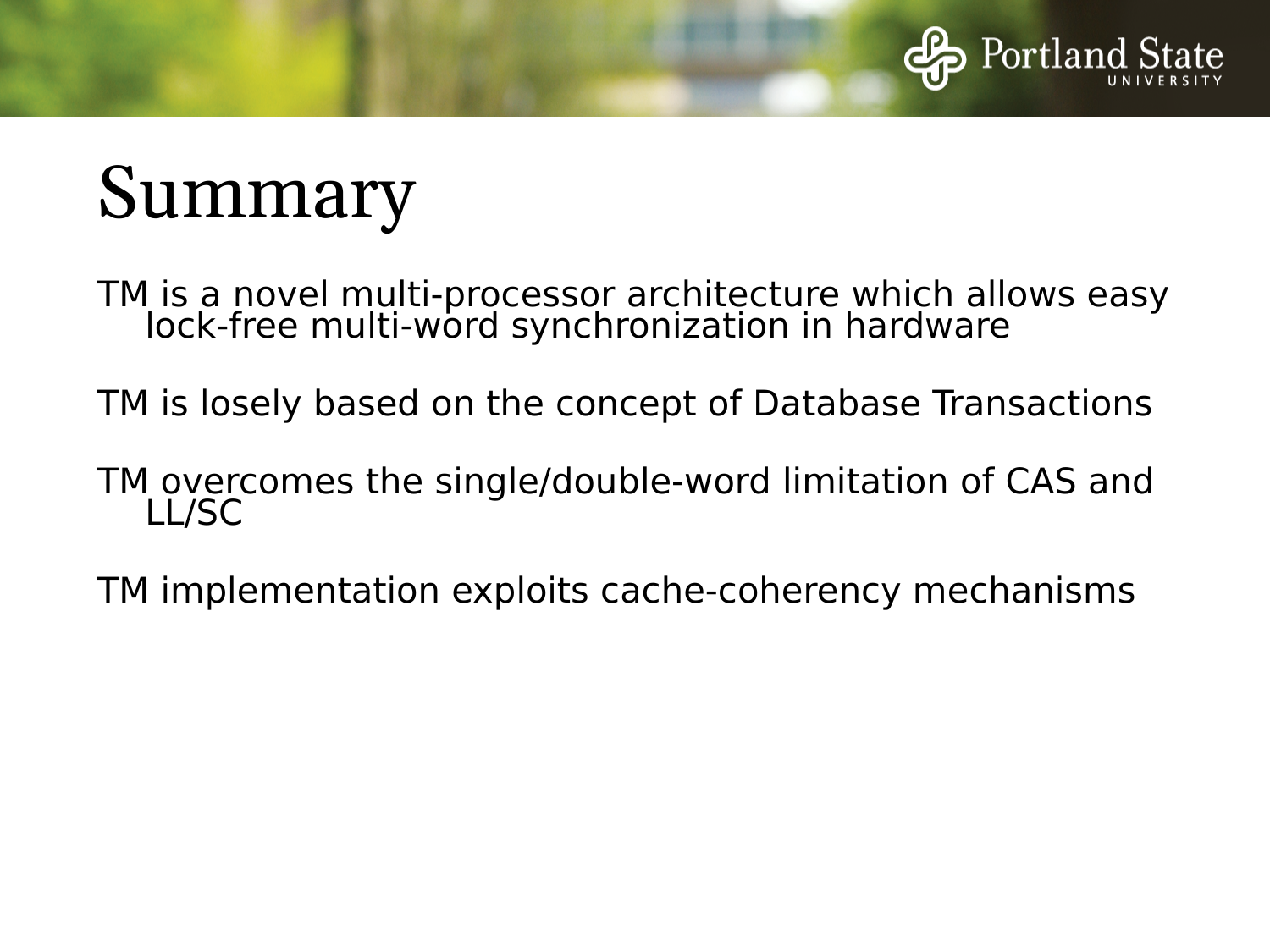

# Summary
TM is a novel multi-processor architecture which allows easy lock-free multi-word synchronization in hardware

TM is losely based on the concept of Database Transactions

TM overcomes the single/double-word limitation of CAS and LL/SC

TM implementation exploits cache-coherency mechanisms